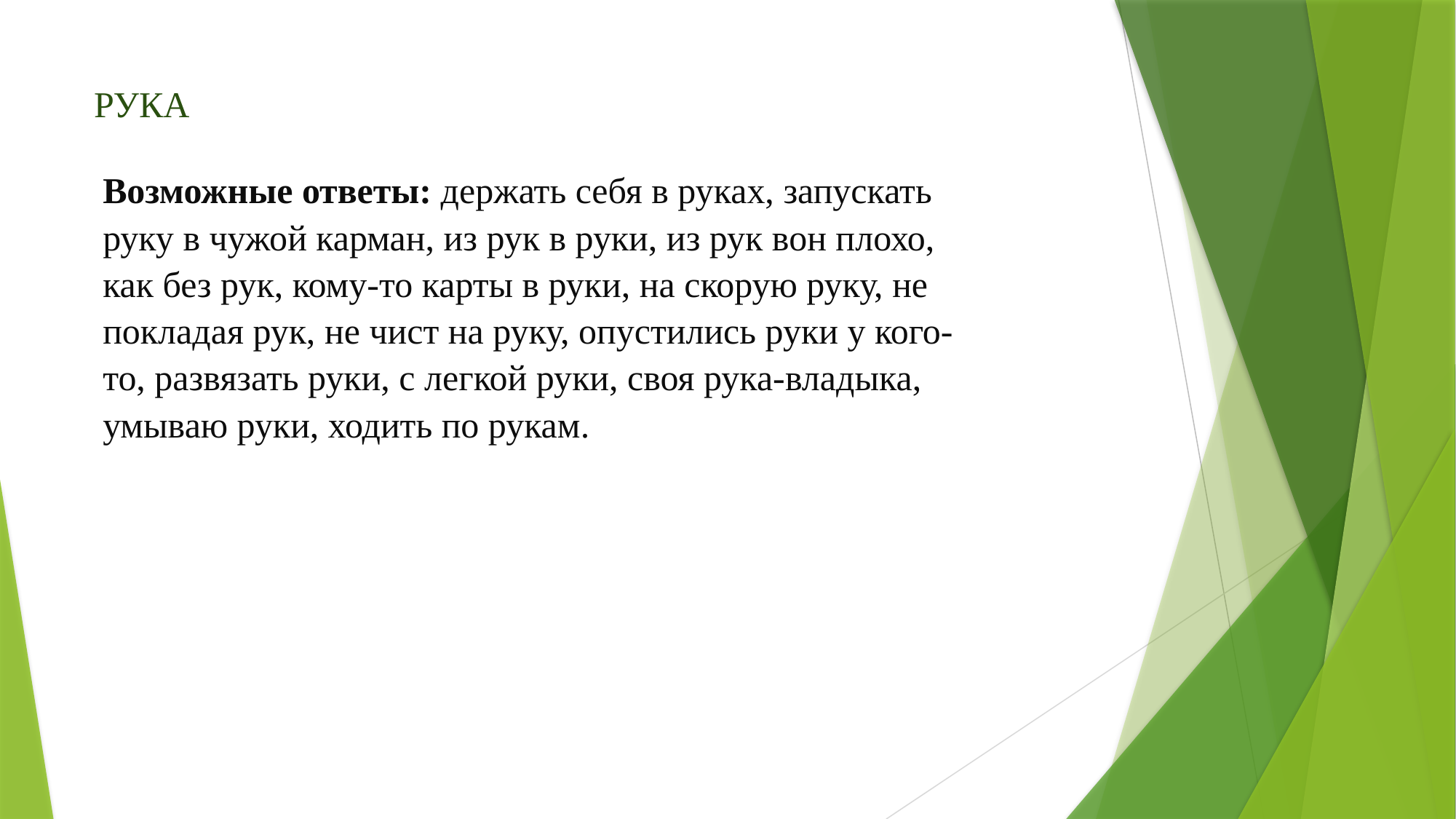

РУКА
Возможные ответы: держать себя в руках, запускать руку в чужой карман, из рук в руки, из рук вон плохо, как без рук, кому-то карты в руки, на скорую руку, не покладая рук, не чист на руку, опустились руки у кого-то, развязать руки, с легкой руки, своя рука-владыка, умываю руки, ходить по рукам.